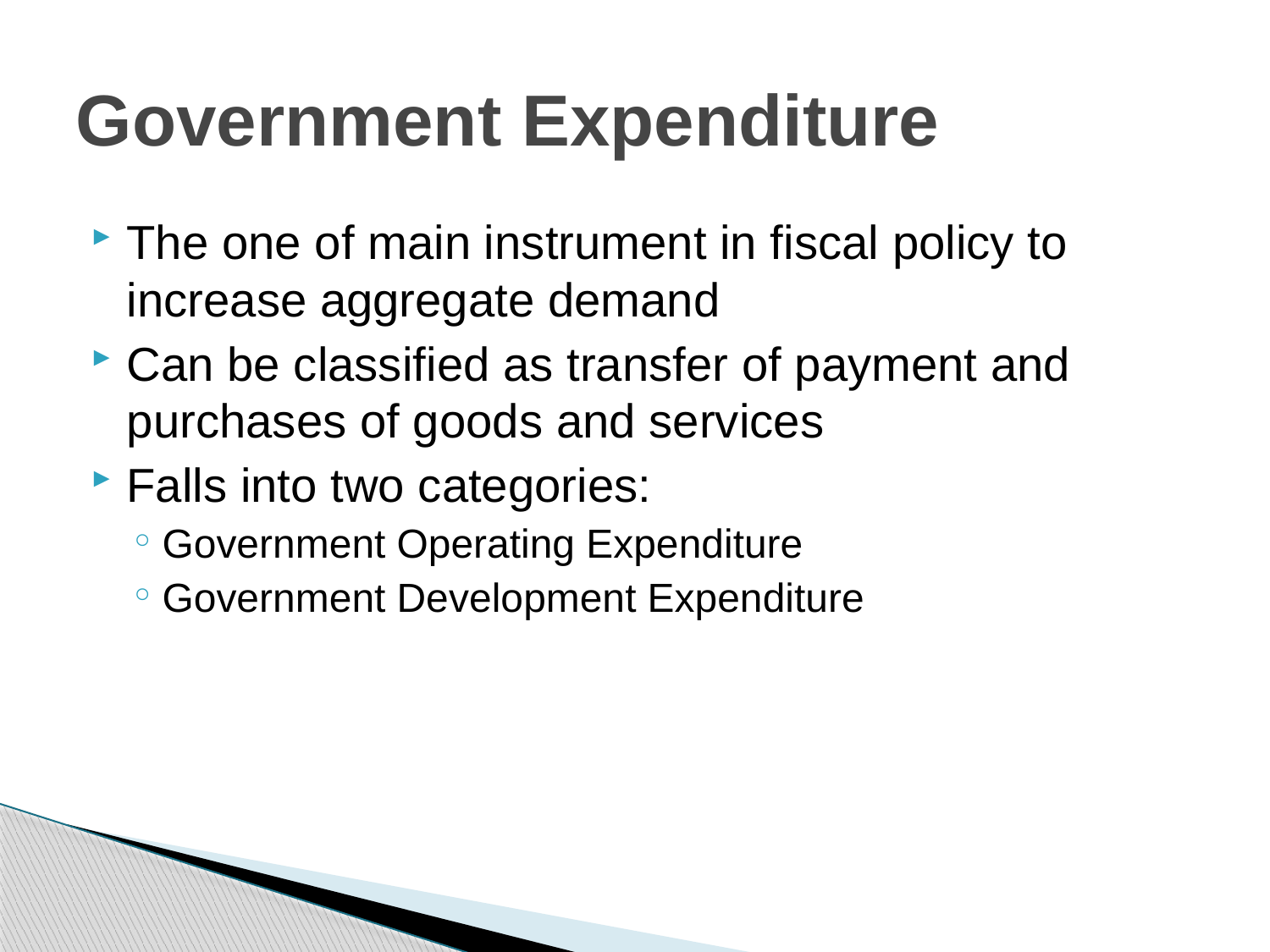

# Government Expenditure
The one of main instrument in fiscal policy to increase aggregate demand
Can be classified as transfer of payment and purchases of goods and services
Falls into two categories:
Government Operating Expenditure
Government Development Expenditure